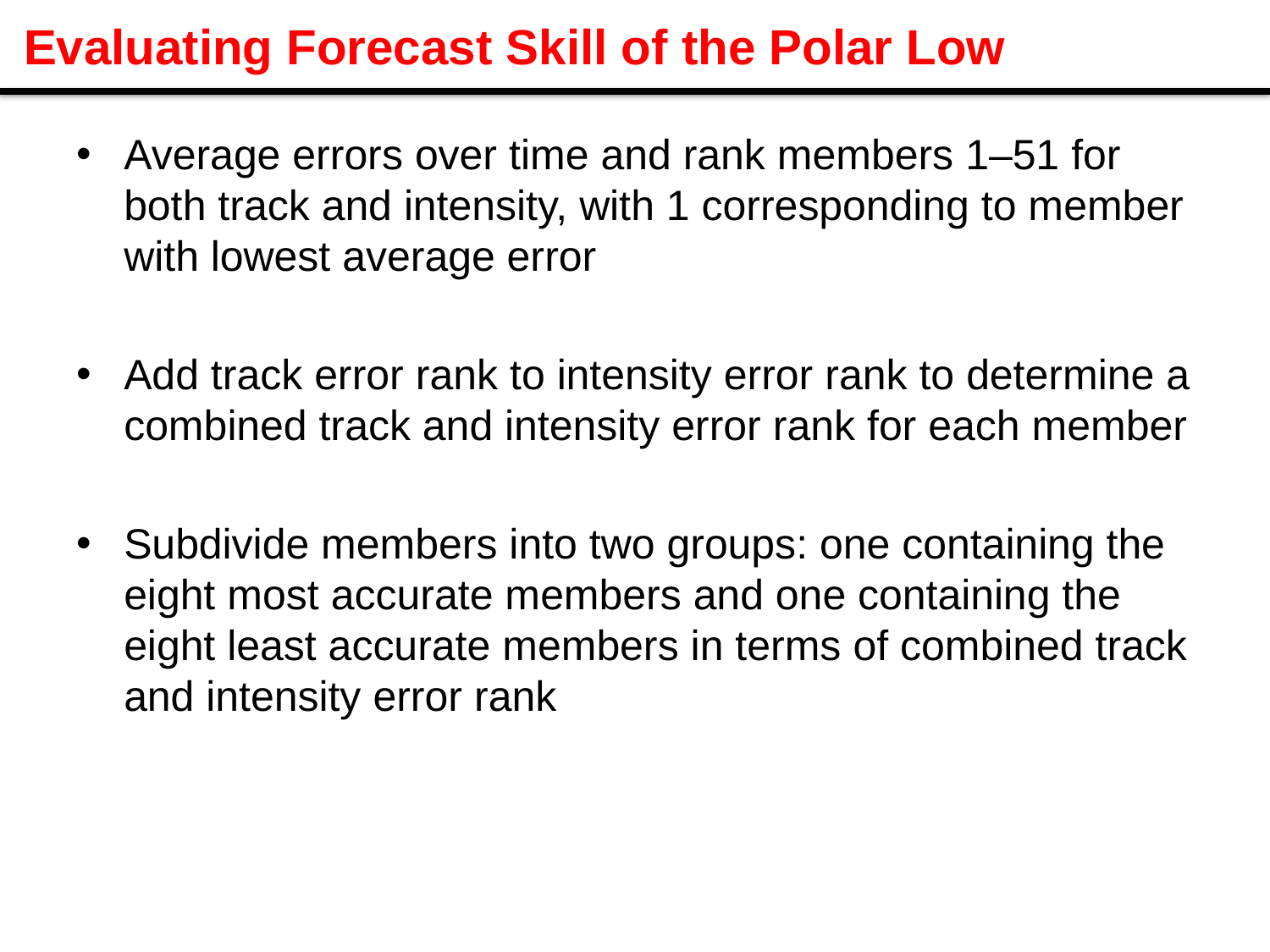

# Evaluating Forecast Skill of the Polar Low
Average errors over time and rank members 1–51 for both track and intensity, with 1 corresponding to member with lowest average error

Add track error rank to intensity error rank to determine a combined track and intensity error rank for each member

Subdivide members into two groups: one containing the eight most accurate members and one containing the eight least accurate members in terms of combined track and intensity error rank